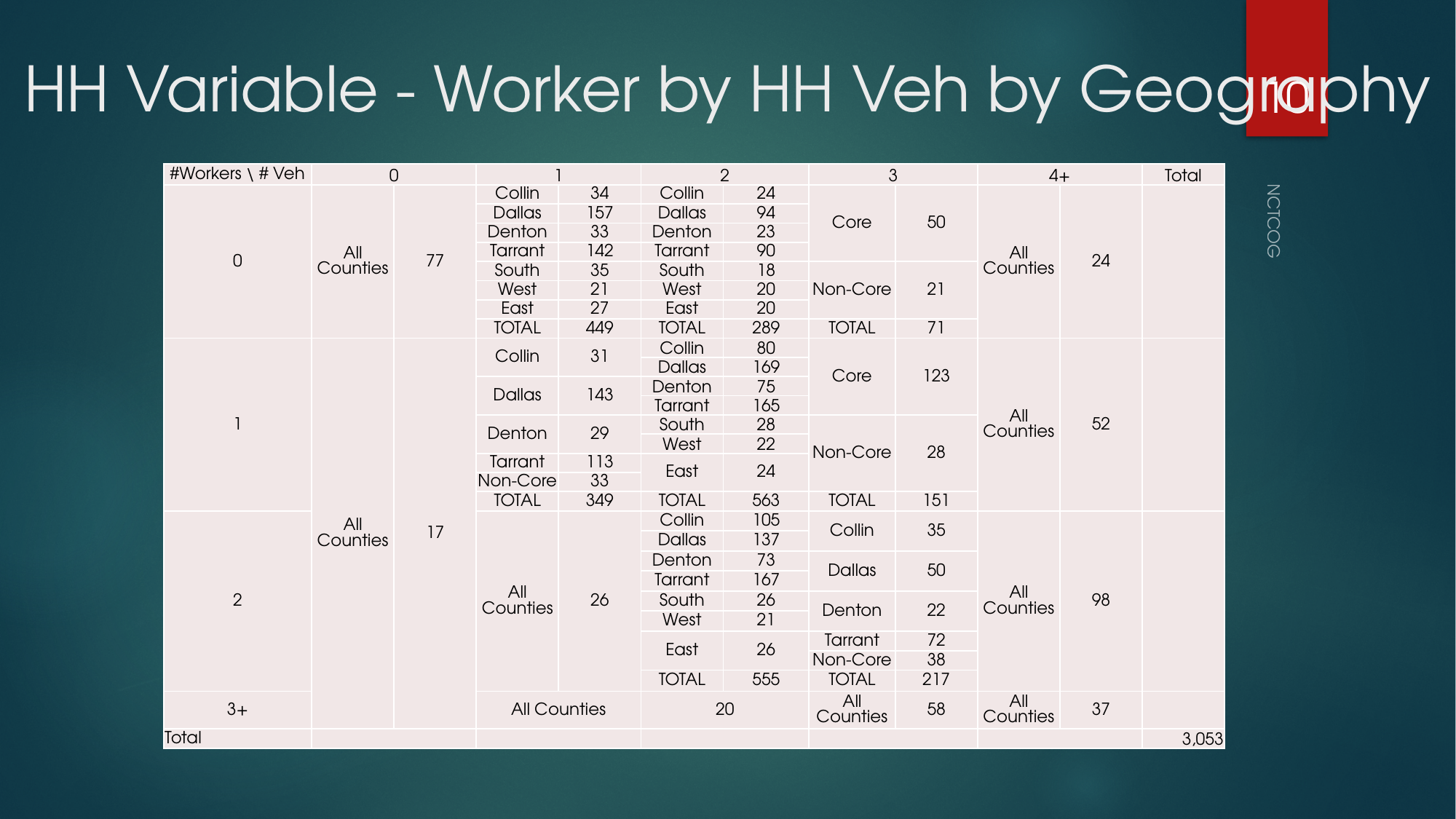

10
# HH Variable - Worker by HH Veh by Geography
| #Workers \ # Veh | 0 |  | 1 |  | 2 |  | 3 |  | 4+ |  | Total |
| --- | --- | --- | --- | --- | --- | --- | --- | --- | --- | --- | --- |
| 0 | All Counties | 77 | Collin | 34 | Collin | 24 | Core | 50 | All Counties | 24 |  |
|  |  |  | Dallas | 157 | Dallas | 94 |  |  |  |  |  |
|  |  |  | Denton | 33 | Denton | 23 |  |  |  |  |  |
|  |  |  | Tarrant | 142 | Tarrant | 90 |  |  |  |  |  |
|  |  |  | South | 35 | South | 18 | Non-Core | 21 |  |  |  |
|  |  |  | West | 21 | West | 20 |  |  |  |  |  |
|  |  |  | East | 27 | East | 20 |  |  |  |  |  |
|  |  |  | TOTAL | 449 | TOTAL | 289 | TOTAL | 71 |  |  |  |
| 1 | All Counties | 17 | Collin | 31 | Collin | 80 | Core | 123 | All Counties | 52 |  |
|  |  |  |  |  | Dallas | 169 |  |  |  |  |  |
|  |  |  | Dallas | 143 | Denton | 75 |  |  |  |  |  |
|  |  |  |  |  | Tarrant | 165 |  |  |  |  |  |
|  |  |  | Denton | 29 | South | 28 | Non-Core | 28 |  |  |  |
|  |  |  |  |  | West | 22 |  |  |  |  |  |
|  |  |  | Tarrant | 113 | East | 24 |  |  |  |  |  |
|  |  |  | Non-Core | 33 |  |  |  |  |  |  |  |
|  |  |  | TOTAL | 349 | TOTAL | 563 | TOTAL | 151 |  |  |  |
| 2 |  |  | All Counties | 26 | Collin | 105 | Collin | 35 | All Counties | 98 |  |
|  |  |  |  |  | Dallas | 137 |  |  |  |  |  |
|  |  |  |  |  | Denton | 73 | Dallas | 50 |  |  |  |
|  |  |  |  |  | Tarrant | 167 |  |  |  |  |  |
|  |  |  |  |  | South | 26 | Denton | 22 |  |  |  |
|  |  |  |  |  | West | 21 |  |  |  |  |  |
|  |  |  |  |  | East | 26 | Tarrant | 72 |  |  |  |
|  |  |  |  |  |  |  | Non-Core | 38 |  |  |  |
|  |  |  |  |  | TOTAL | 555 | TOTAL | 217 |  |  |  |
| 3+ |  |  | All Counties |  | 20 |  | All Counties | 58 | All Counties | 37 |  |
| Total |  |  |  |  |  |  |  |  |  |  | 3,053 |
NCTCOG